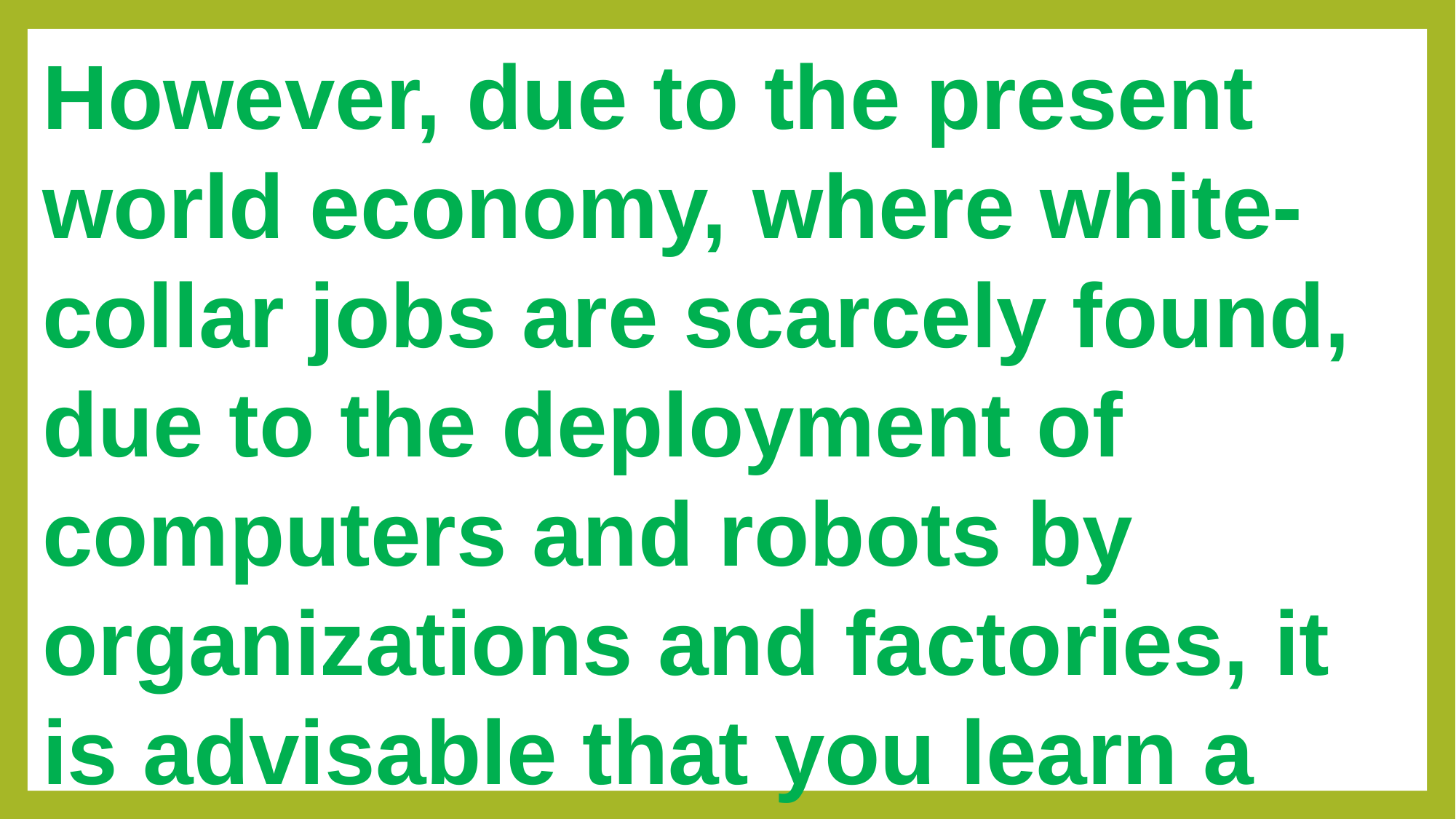

However, due to the present world economy, where white-collar jobs are scarcely found, due to the deployment of computers and robots by organizations and factories, it is advisable that you learn a skill. It is a must!